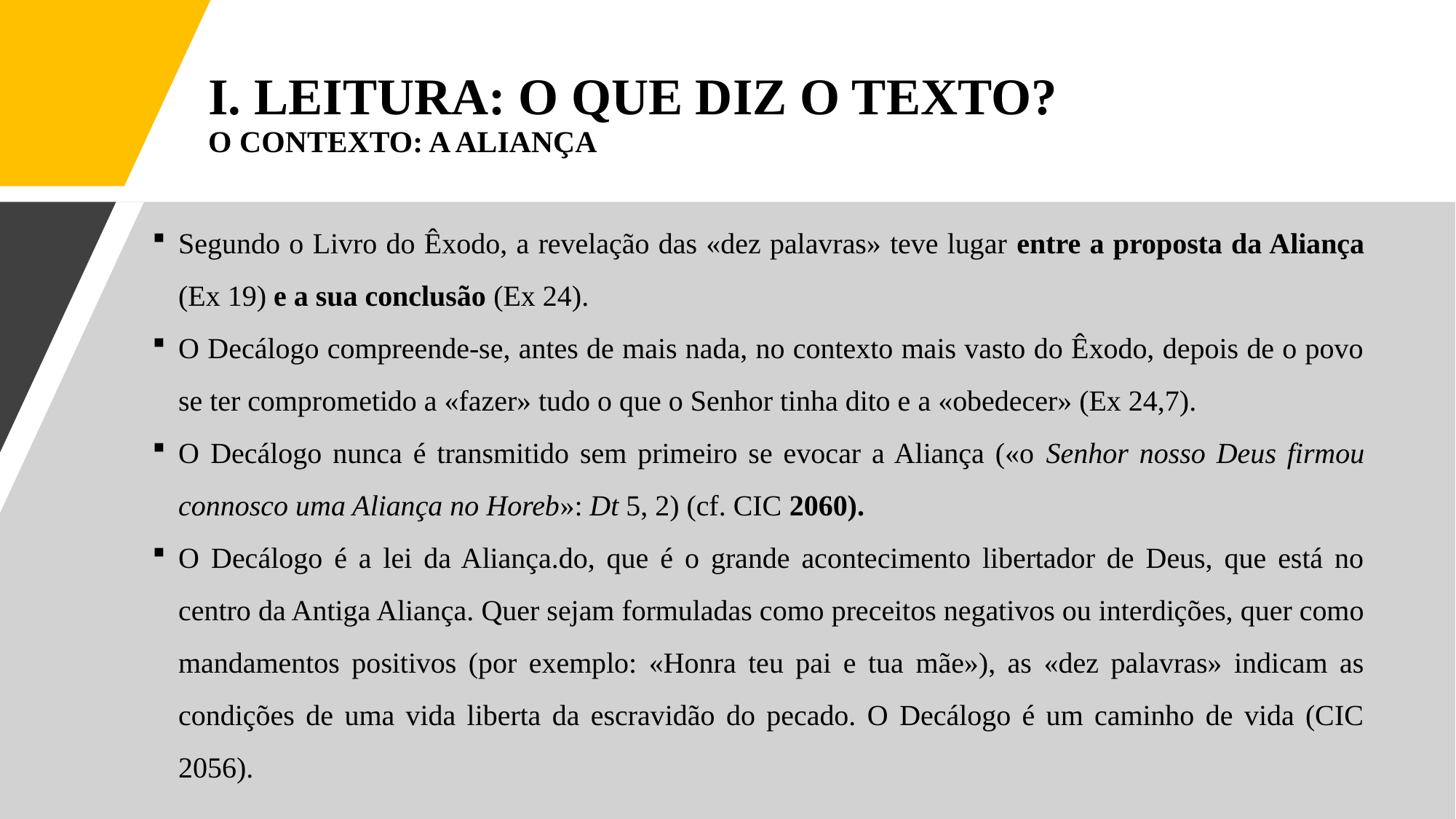

# I. LEITURA: O QUE DIZ O TEXTO? O CONTEXTO: A ALIANÇA
Segundo o Livro do Êxodo, a revelação das «dez palavras» teve lugar entre a proposta da Aliança (Ex 19) e a sua conclusão (Ex 24).
O Decálogo compreende-se, antes de mais nada, no contexto mais vasto do Êxodo, depois de o povo se ter comprometido a «fazer» tudo o que o Senhor tinha dito e a «obedecer» (Ex 24,7).
O Decálogo nunca é transmitido sem primeiro se evocar a Aliança («o Senhor nosso Deus firmou connosco uma Aliança no Horeb»: Dt 5, 2) (cf. CIC 2060).
O Decálogo é a lei da Aliança.do, que é o grande acontecimento libertador de Deus, que está no centro da Antiga Aliança. Quer sejam formuladas como preceitos negativos ou interdições, quer como mandamentos positivos (por exemplo: «Honra teu pai e tua mãe»), as «dez palavras» indicam as condições de uma vida liberta da escravidão do pecado. O Decálogo é um caminho de vida (CIC 2056).